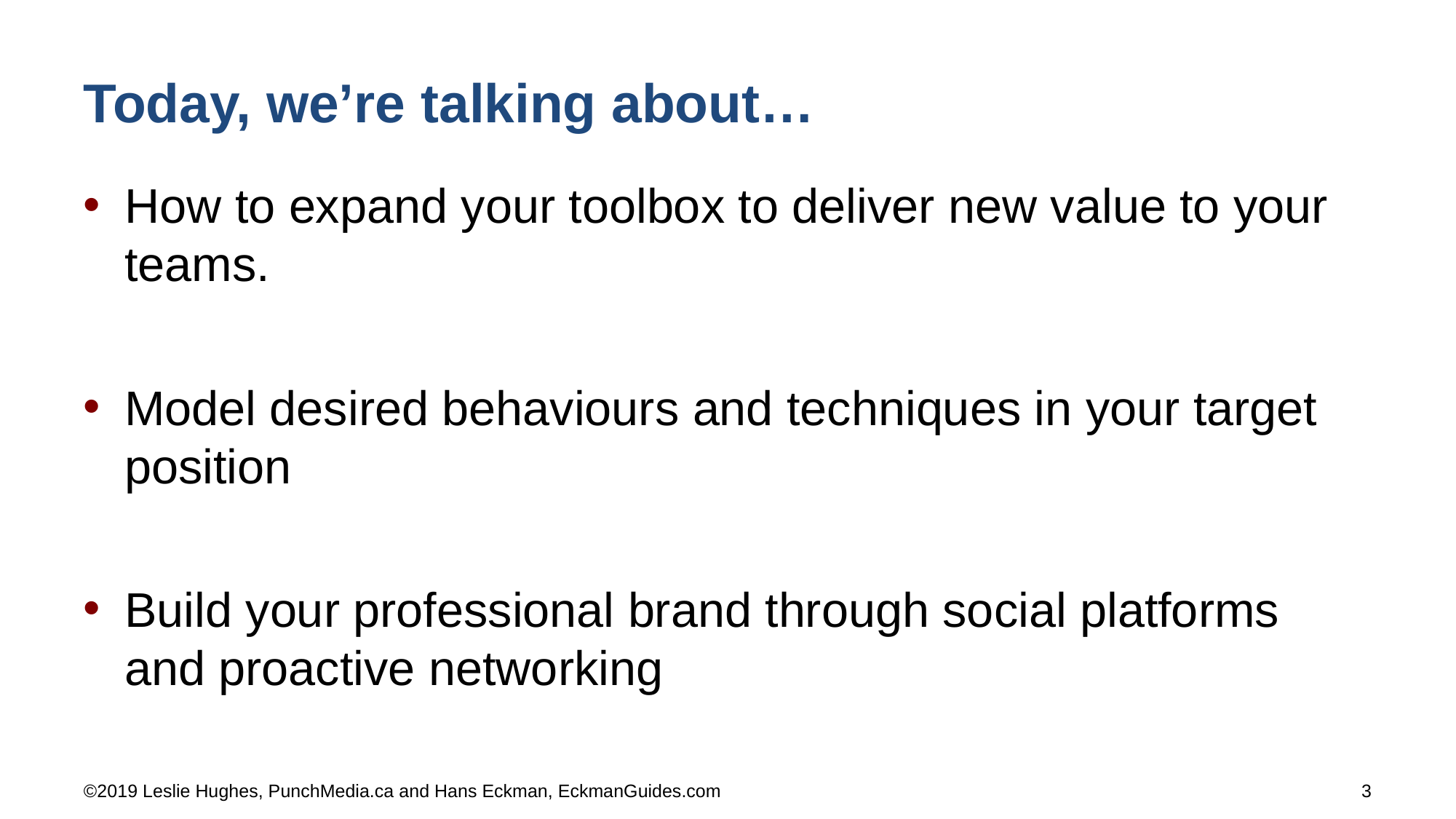

# Today, we’re talking about…
How to expand your toolbox to deliver new value to your teams.
Model desired behaviours and techniques in your target position
Build your professional brand through social platforms and proactive networking
©2019 Leslie Hughes, PunchMedia.ca and Hans Eckman, EckmanGuides.com
3